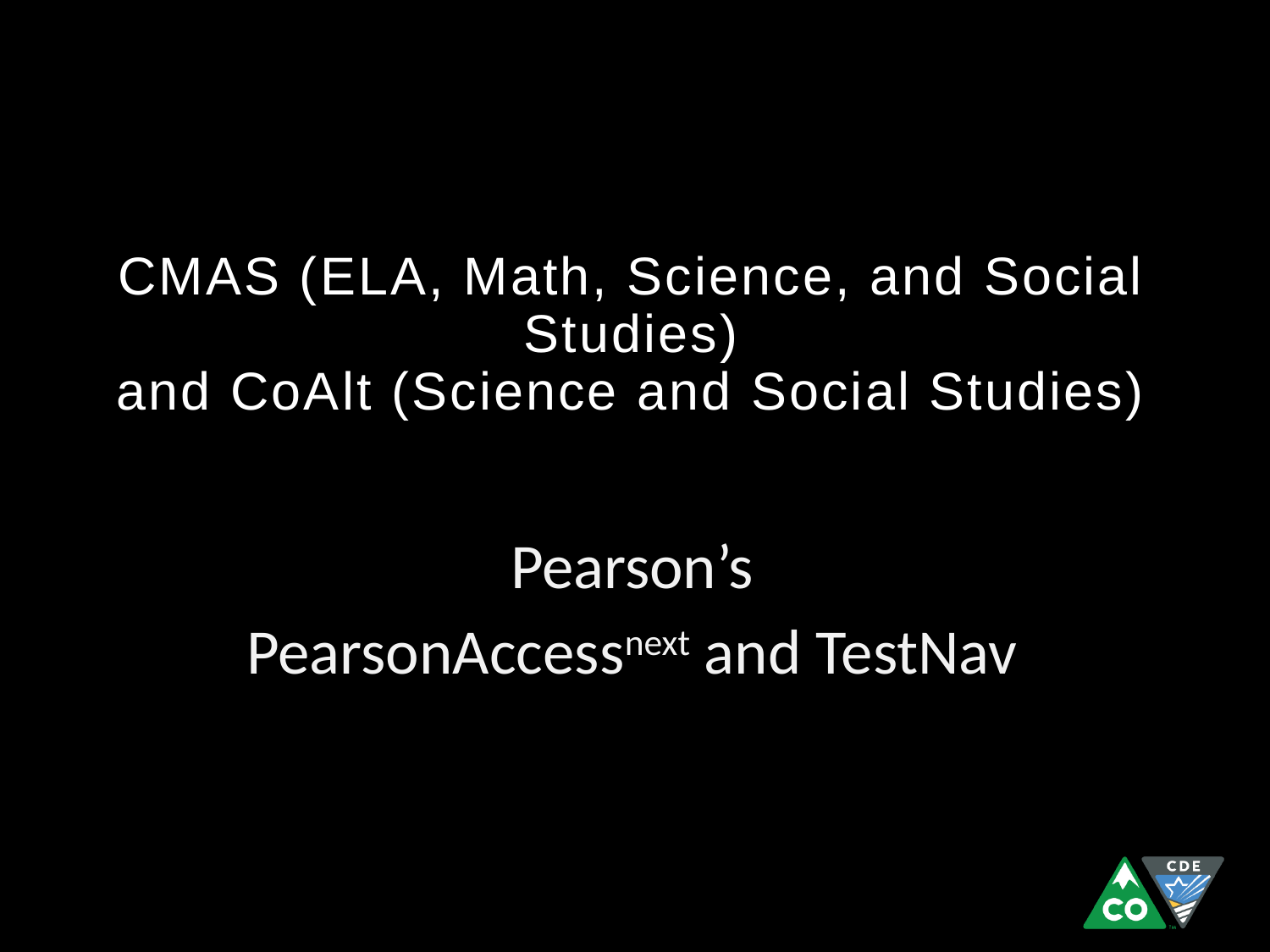

# CMAS (ELA, Math, Science, and Social Studies) and CoAlt (Science and Social Studies)
Pearson’s
PearsonAccessnext and TestNav